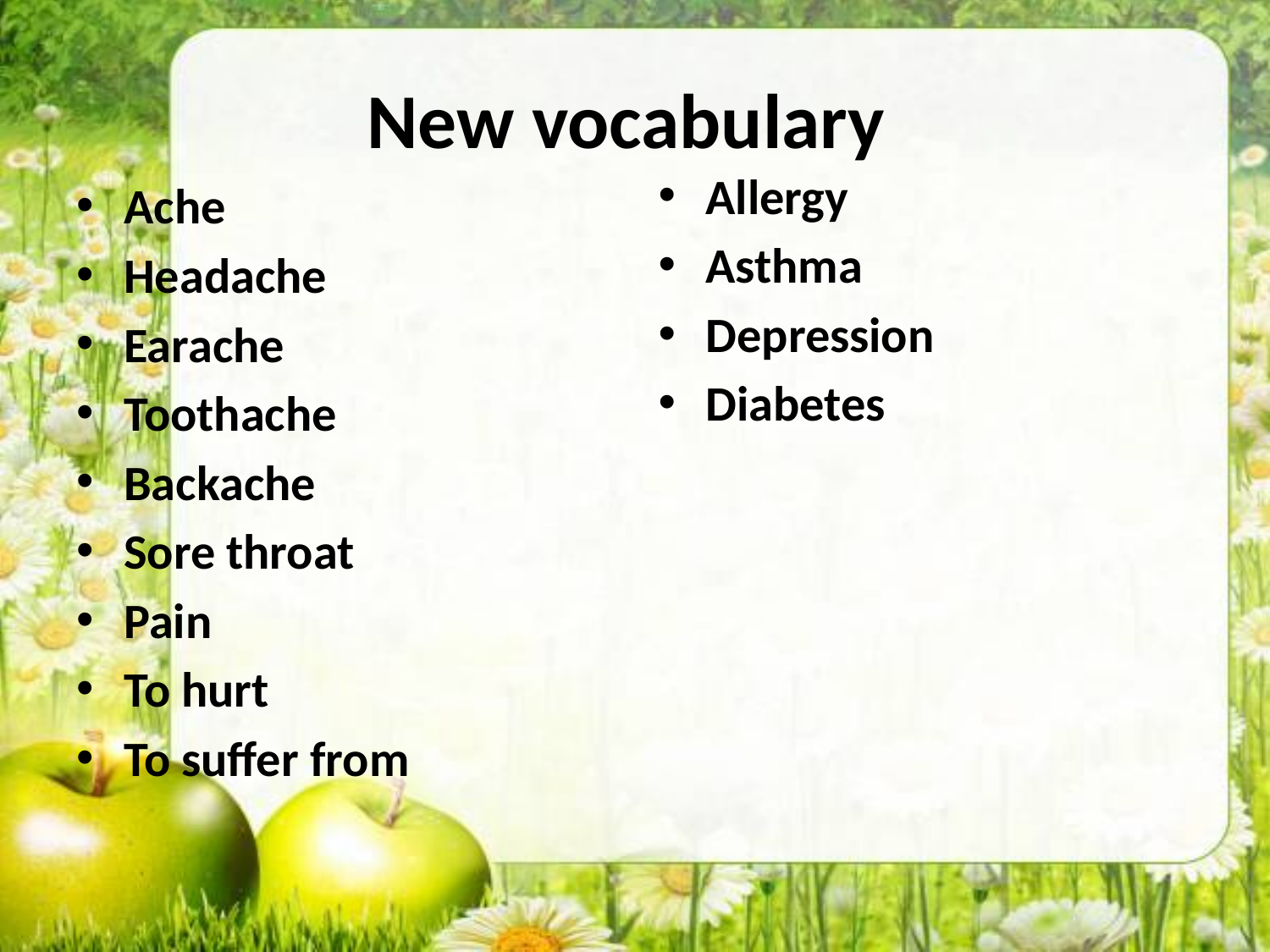

# New vocabulary
Allergy
Asthma
Depression
Diabetes

Ache
Headache
Earache
Toothache
Backache
Sore throat
Pain
To hurt
To suffer from